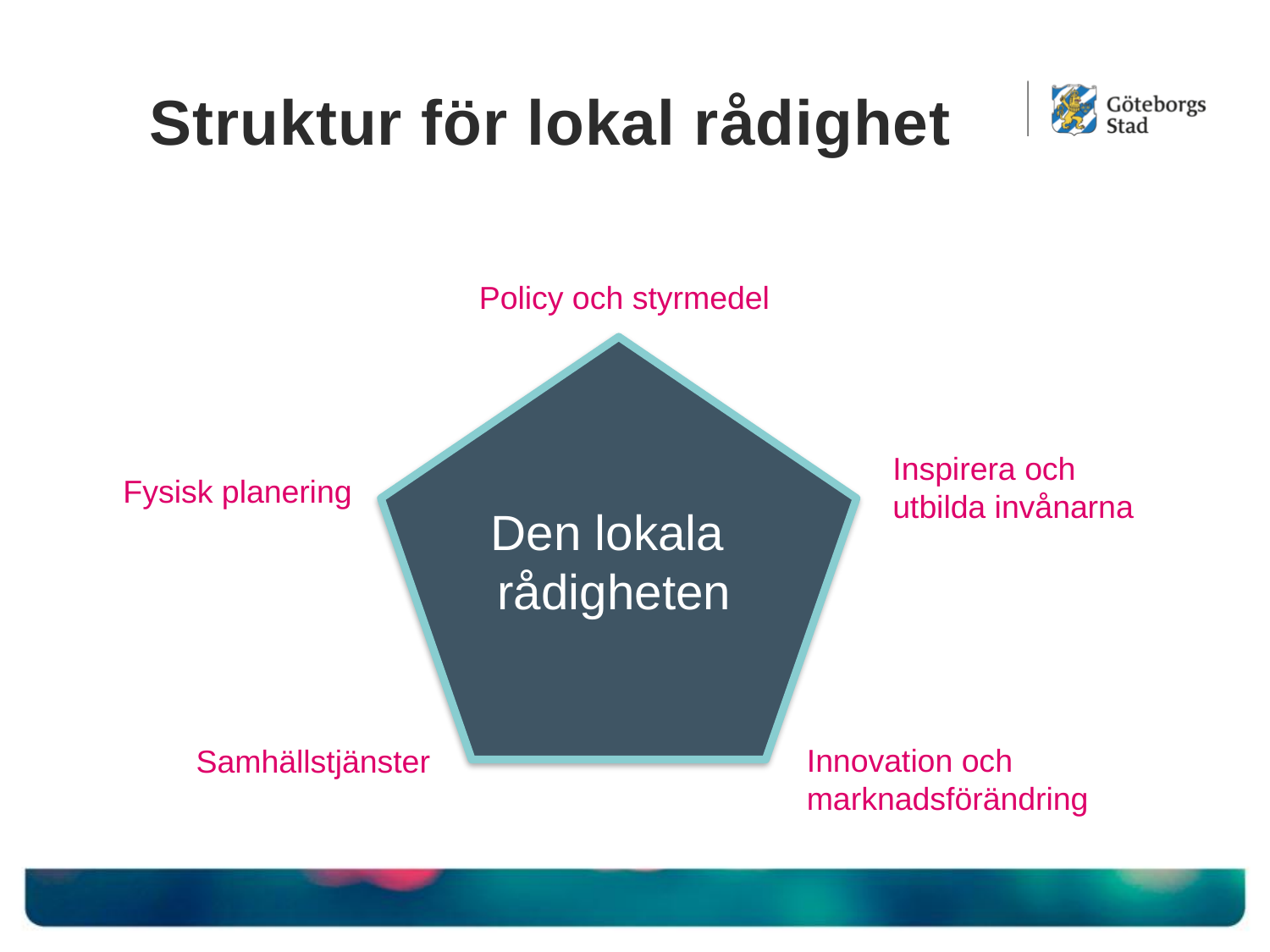

# Struktur för lokal rådighet
Policy och styrmedel

Inspirera och
utbilda invånarna
Fysisk planering
Den lokala
rådigheten
Innovation och marknadsförändring
Samhällstjänster